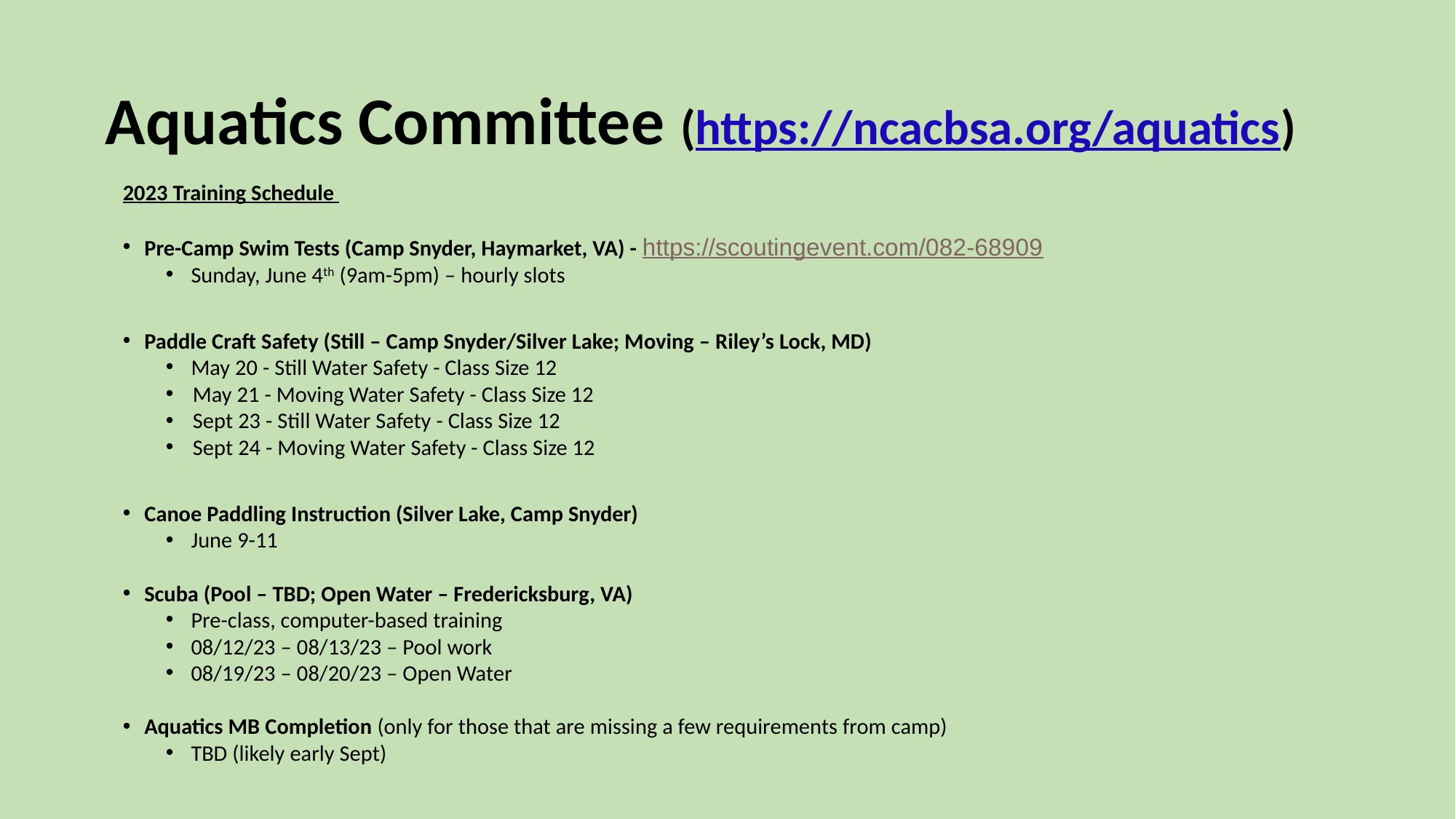

# Aquatics Committee (https://ncacbsa.org/aquatics)
2023 Training Schedule

Pre-Camp Swim Tests (Camp Snyder, Haymarket, VA) - https://scoutingevent.com/082-68909
Sunday, June 4th (9am-5pm) – hourly slots

Paddle Craft Safety (Still – Camp Snyder/Silver Lake; Moving – Riley’s Lock, MD)
May 20 - Still Water Safety - Class Size 12
May 21 - Moving Water Safety - Class Size 12
Sept 23 - Still Water Safety - Class Size 12
Sept 24 - Moving Water Safety - Class Size 12

Canoe Paddling Instruction (Silver Lake, Camp Snyder)
June 9-11

Scuba (Pool – TBD; Open Water – Fredericksburg, VA)
Pre-class, computer-based training
08/12/23 – 08/13/23 – Pool work
08/19/23 – 08/20/23 – Open Water

Aquatics MB Completion (only for those that are missing a few requirements from camp)
TBD (likely early Sept)